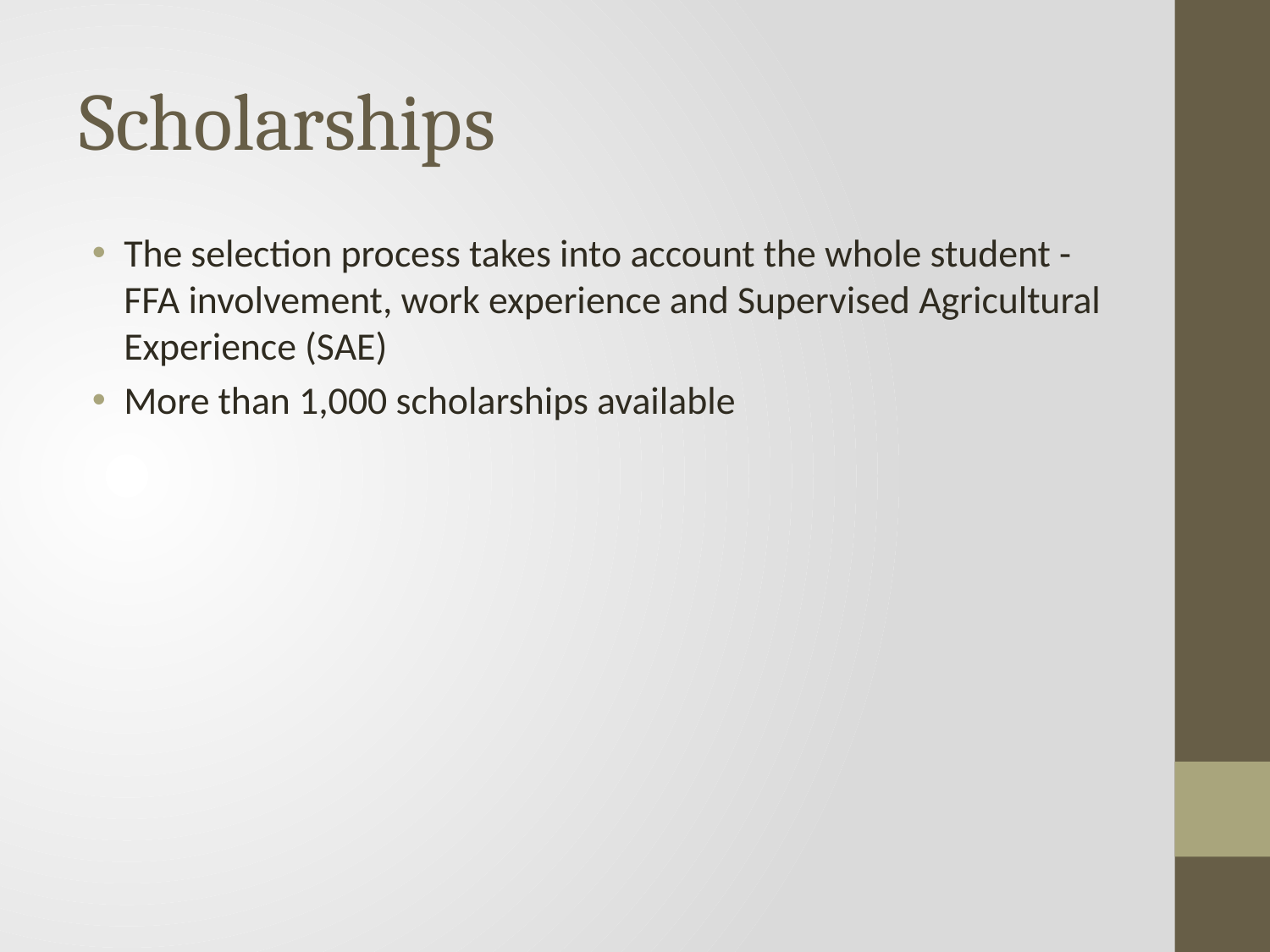

# Scholarships
The selection process takes into account the whole student - FFA involvement, work experience and Supervised Agricultural Experience (SAE)
More than 1,000 scholarships available